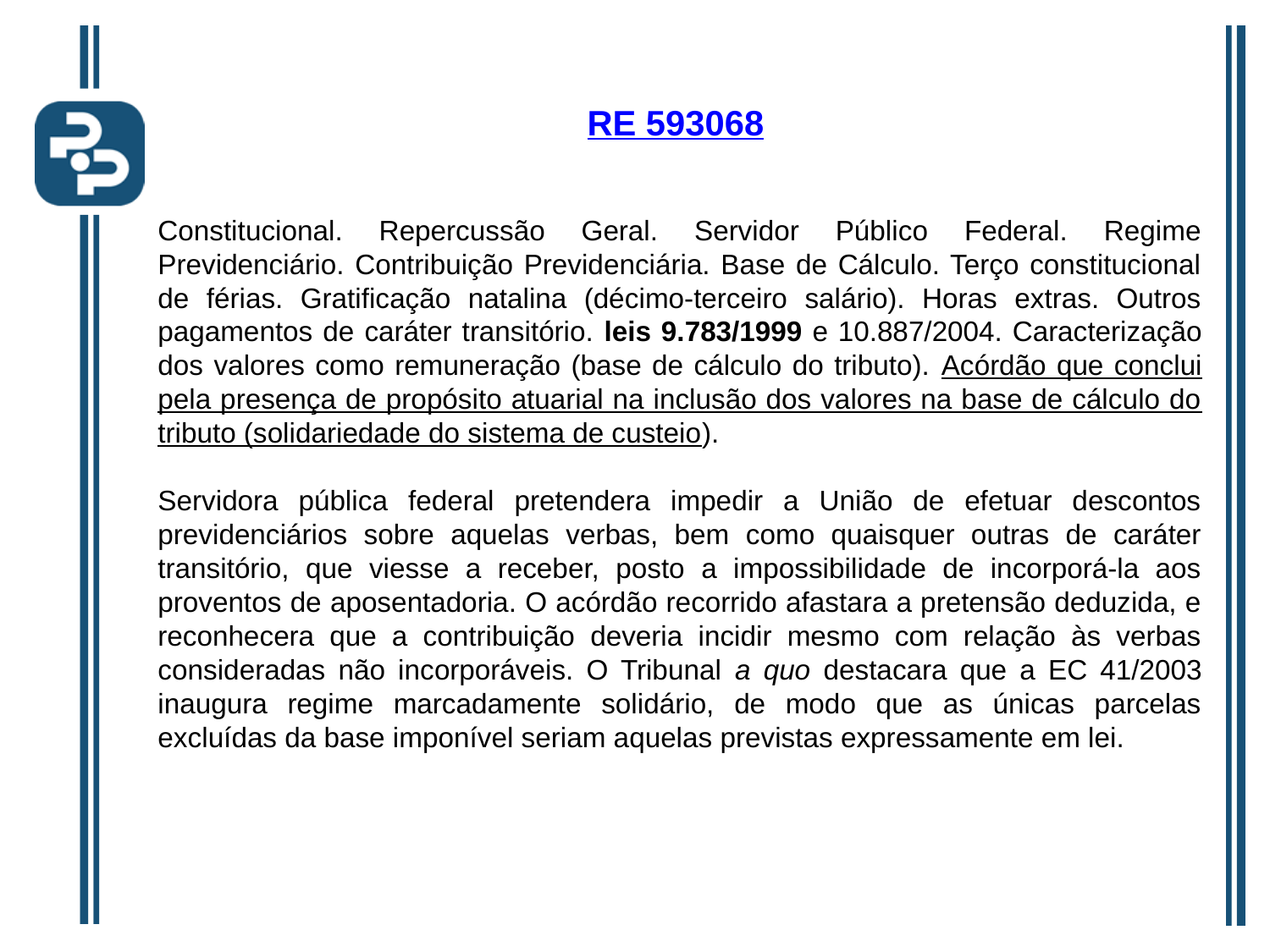

RE 593068
Constitucional. Repercussão Geral. Servidor Público Federal. Regime Previdenciário. Contribuição Previdenciária. Base de Cálculo. Terço constitucional de férias. Gratificação natalina (décimo-terceiro salário). Horas extras. Outros pagamentos de caráter transitório. leis 9.783/1999 e 10.887/2004. Caracterização dos valores como remuneração (base de cálculo do tributo). Acórdão que conclui pela presença de propósito atuarial na inclusão dos valores na base de cálculo do tributo (solidariedade do sistema de custeio).

Servidora pública federal pretendera impedir a União de efetuar descontos previdenciários sobre aquelas verbas, bem como quaisquer outras de caráter transitório, que viesse a receber, posto a impossibilidade de incorporá-la aos proventos de aposentadoria. O acórdão recorrido afastara a pretensão deduzida, e reconhecera que a contribuição deveria incidir mesmo com relação às verbas consideradas não incorporáveis. O Tribunal a quo destacara que a EC 41/2003 inaugura regime marcadamente solidário, de modo que as únicas parcelas excluídas da base imponível seriam aquelas previstas expressamente em lei.